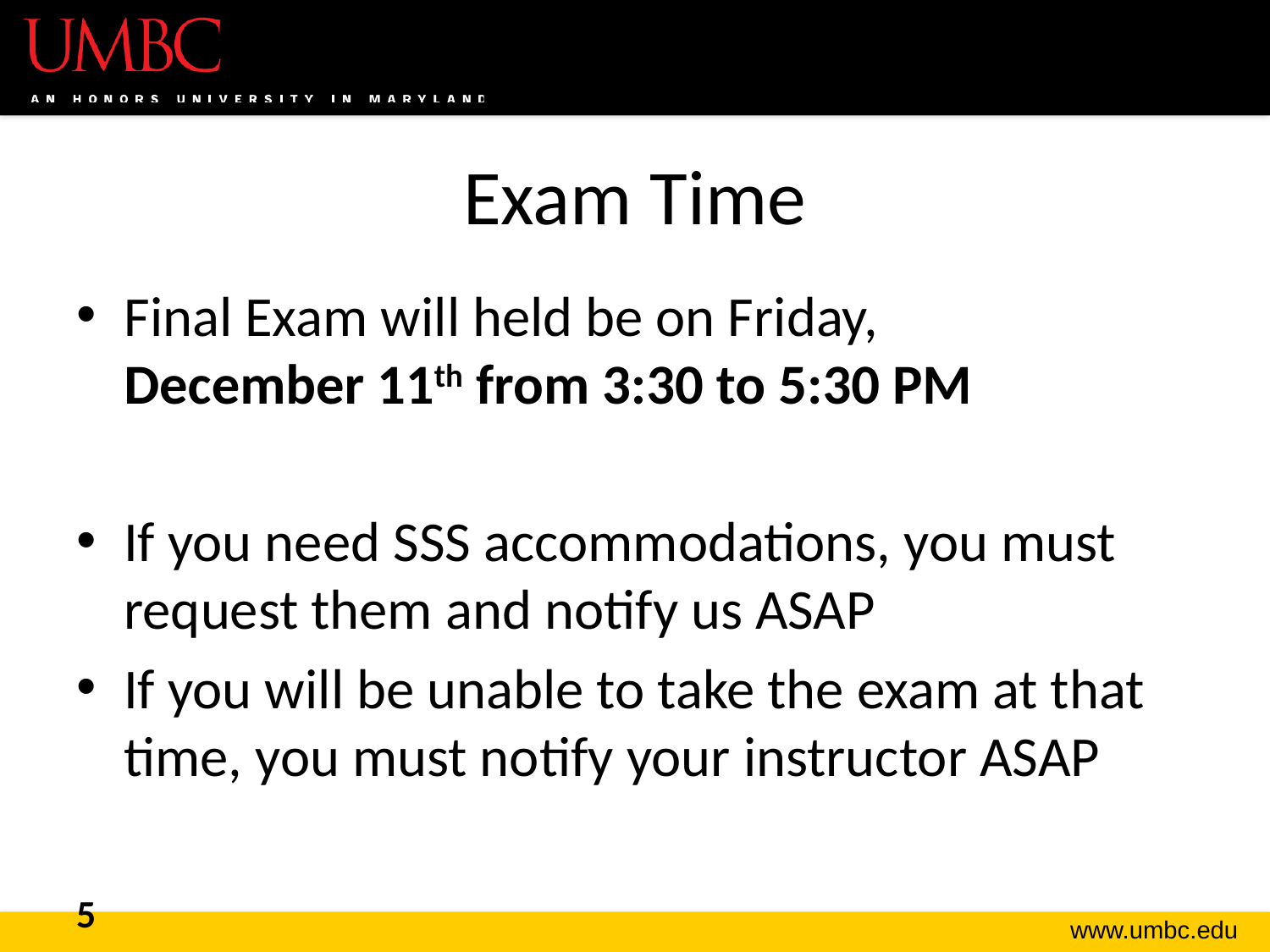

# Exam Time
Final Exam will held be on Friday,
December 11th from 3:30 to 5:30 PM

If you need SSS accommodations, you must request them and notify us ASAP
If you will be unable to take the exam at that time, you must notify your instructor ASAP
5